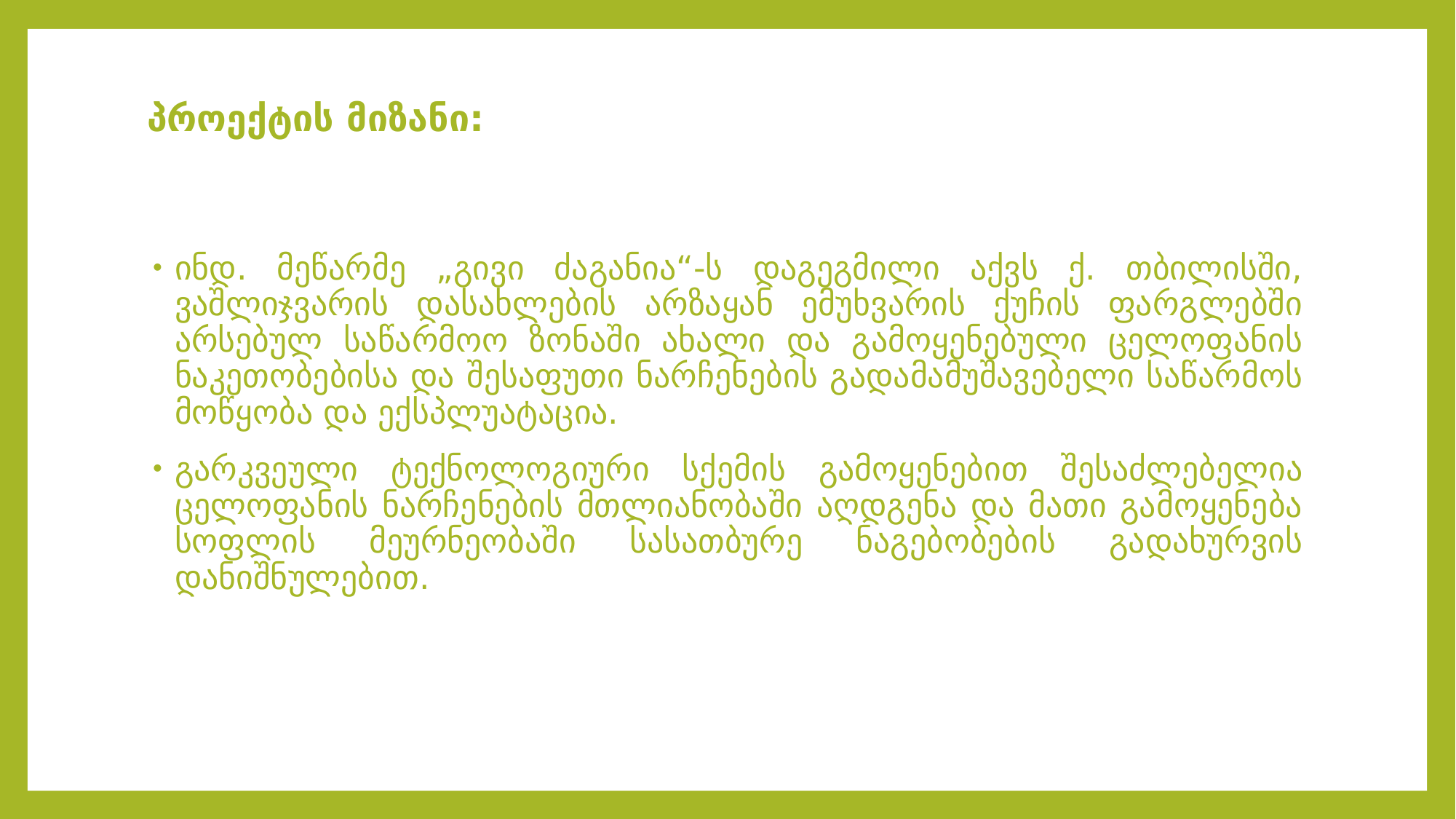

# პროექტის მიზანი:
ინდ. მეწარმე „გივი ძაგანია“-ს დაგეგმილი აქვს ქ. თბილისში, ვაშლიჯვარის დასახლების არზაყან ემუხვარის ქუჩის ფარგლებში არსებულ საწარმოო ზონაში ახალი და გამოყენებული ცელოფანის ნაკეთობებისა და შესაფუთი ნარჩენების გადამამუშავებელი საწარმოს მოწყობა და ექსპლუატაცია.
გარკვეული ტექნოლოგიური სქემის გამოყენებით შესაძლებელია ცელოფანის ნარჩენების მთლიანობაში აღდგენა და მათი გამოყენება სოფლის მეურნეობაში სასათბურე ნაგებობების გადახურვის დანიშნულებით.